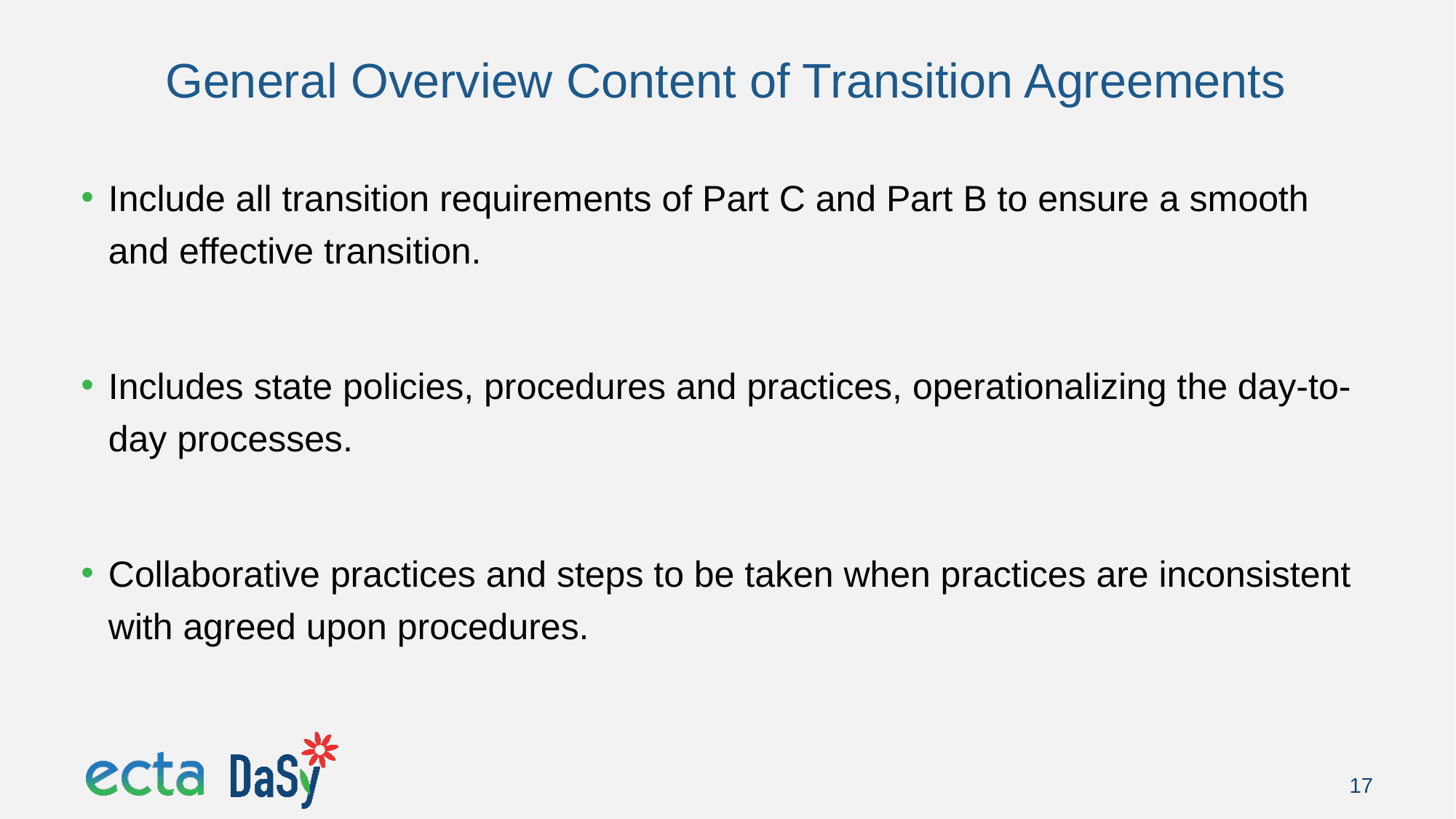

# General Overview Content of Transition Agreements
Include all transition requirements of Part C and Part B to ensure a smooth and effective transition.

Includes state policies, procedures and practices, operationalizing the day-to-day processes.

Collaborative practices and steps to be taken when practices are inconsistent with agreed upon procedures.

17